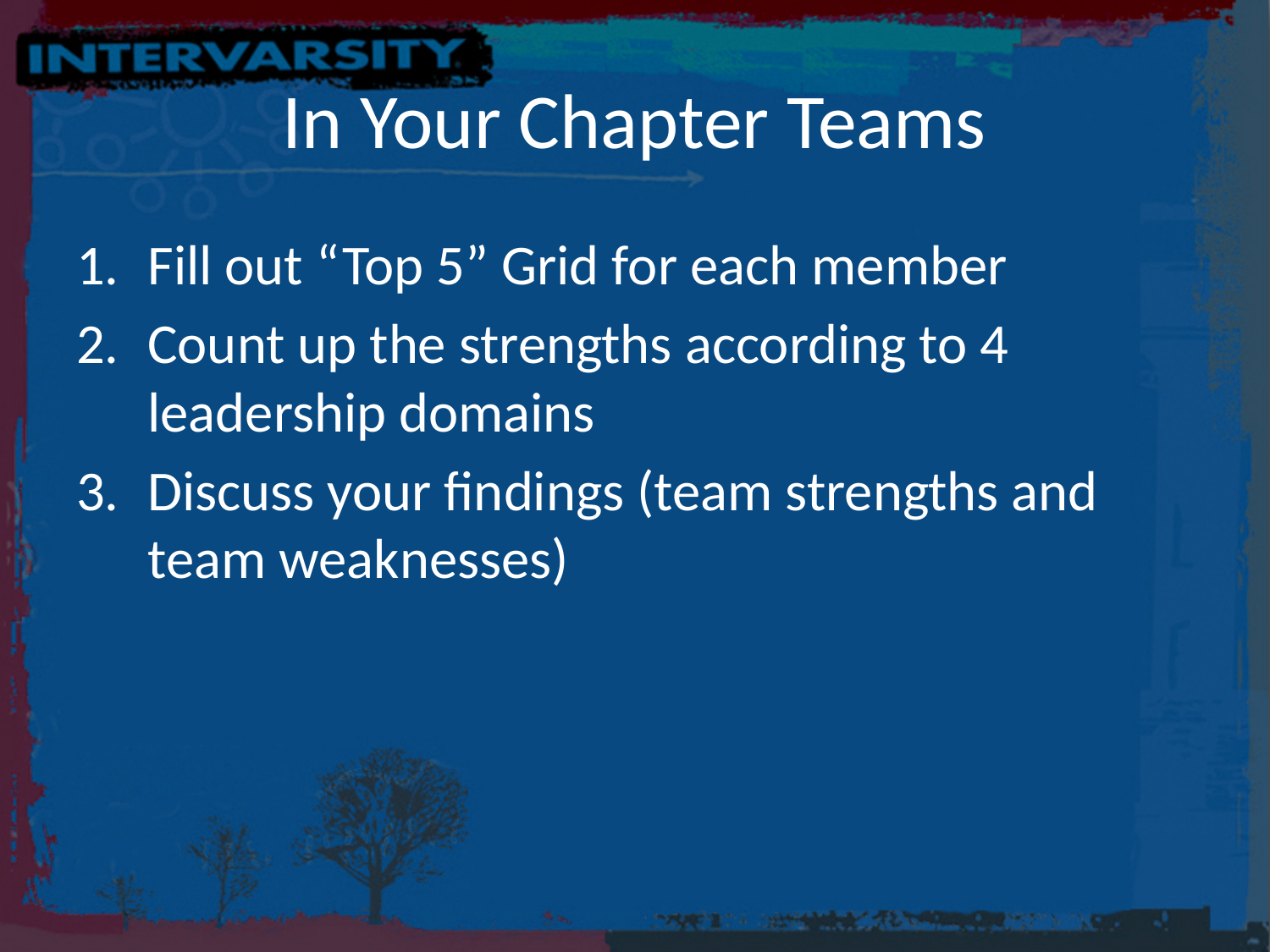

# In Your Chapter Teams
Fill out “Top 5” Grid for each member
Count up the strengths according to 4 leadership domains
Discuss your findings (team strengths and team weaknesses)